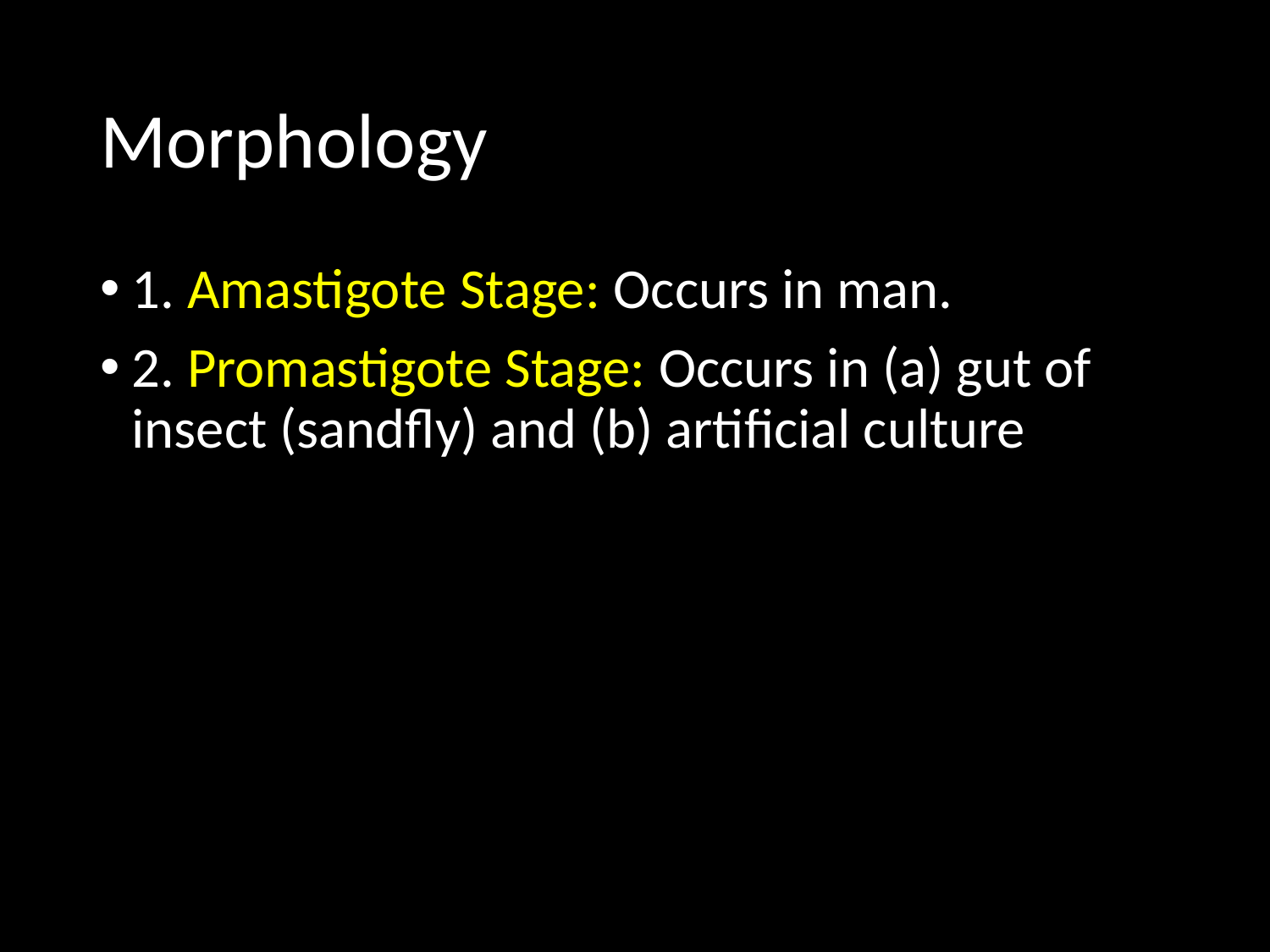

# Morphology
1. Amastigote Stage: Occurs in man.
2. Promastigote Stage: Occurs in (a) gut of insect (sandfly) and (b) artificial culture